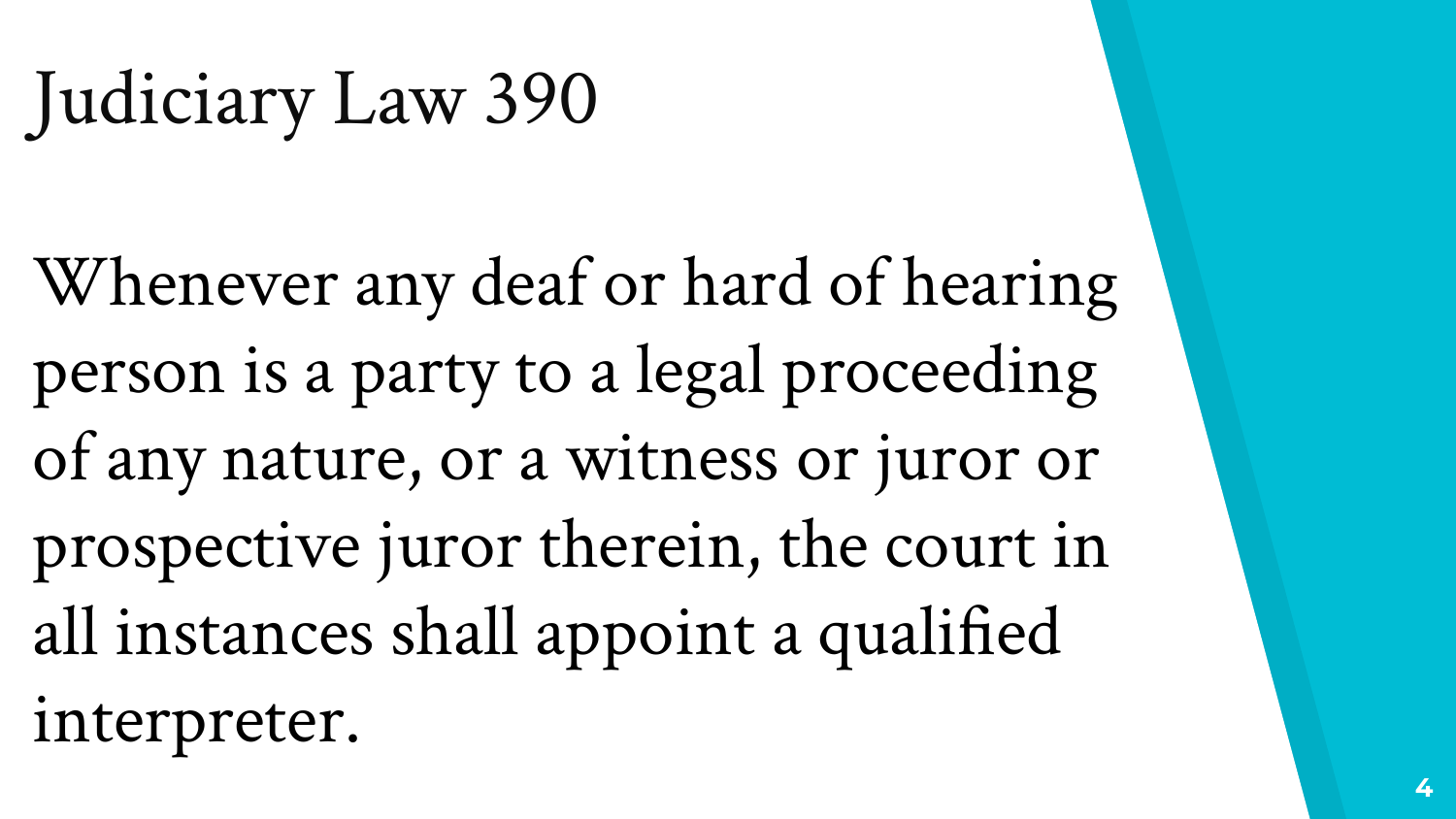

Judiciary Law 390

Whenever any deaf or hard of hearing person is a party to a legal proceeding of any nature, or a witness or juror or prospective juror therein, the court in all instances shall appoint a qualified interpreter.
4